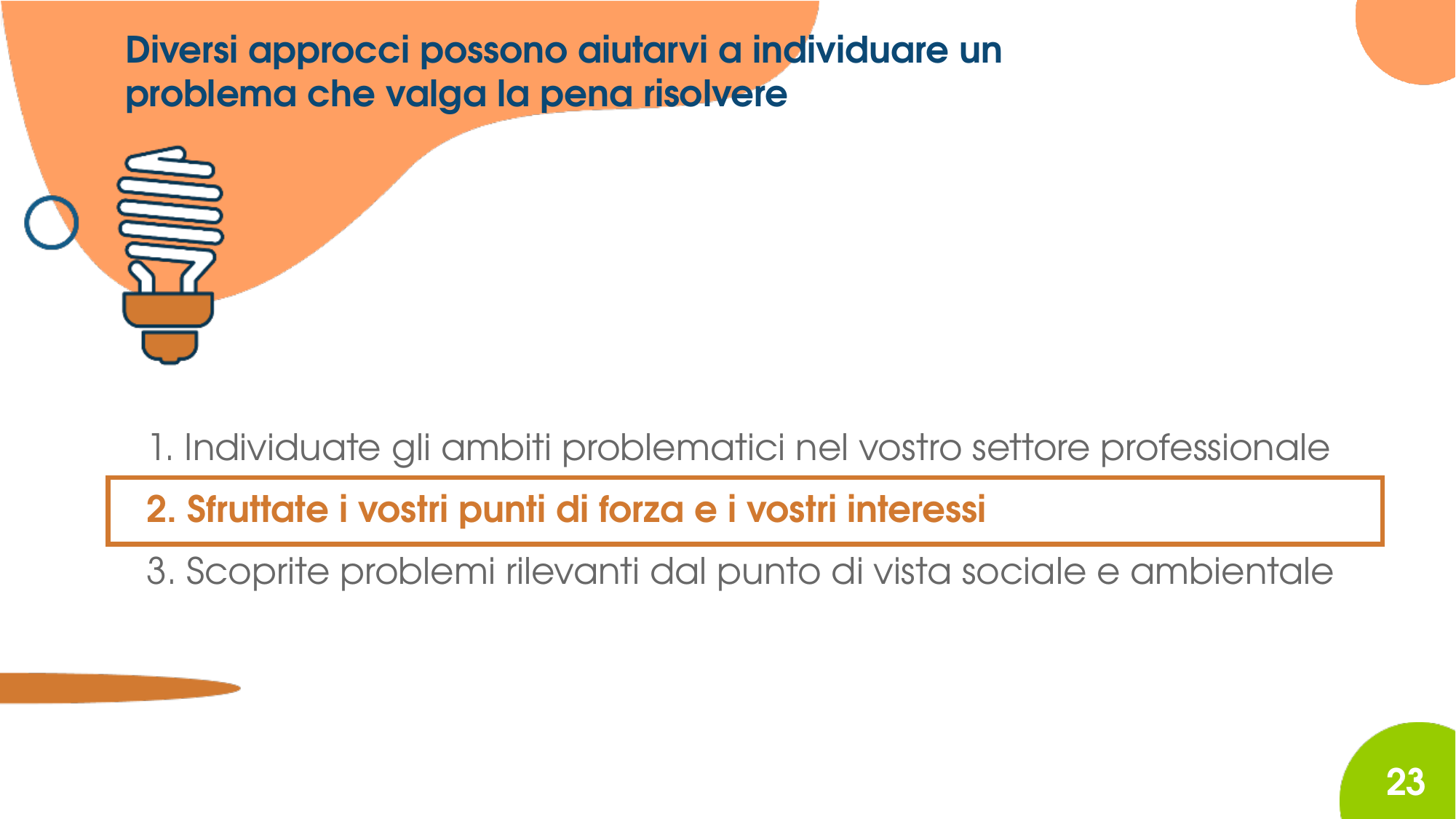

Diversi approcci possono aiutarvi a individuare un problema che valga la pena risolvere
1. Individuate gli ambiti problematici nel vostro settore professionale
2. Sfruttate i vostri punti di forza e i vostri interessi
3. Scoprite problemi rilevanti dal punto di vista sociale e ambientale

23